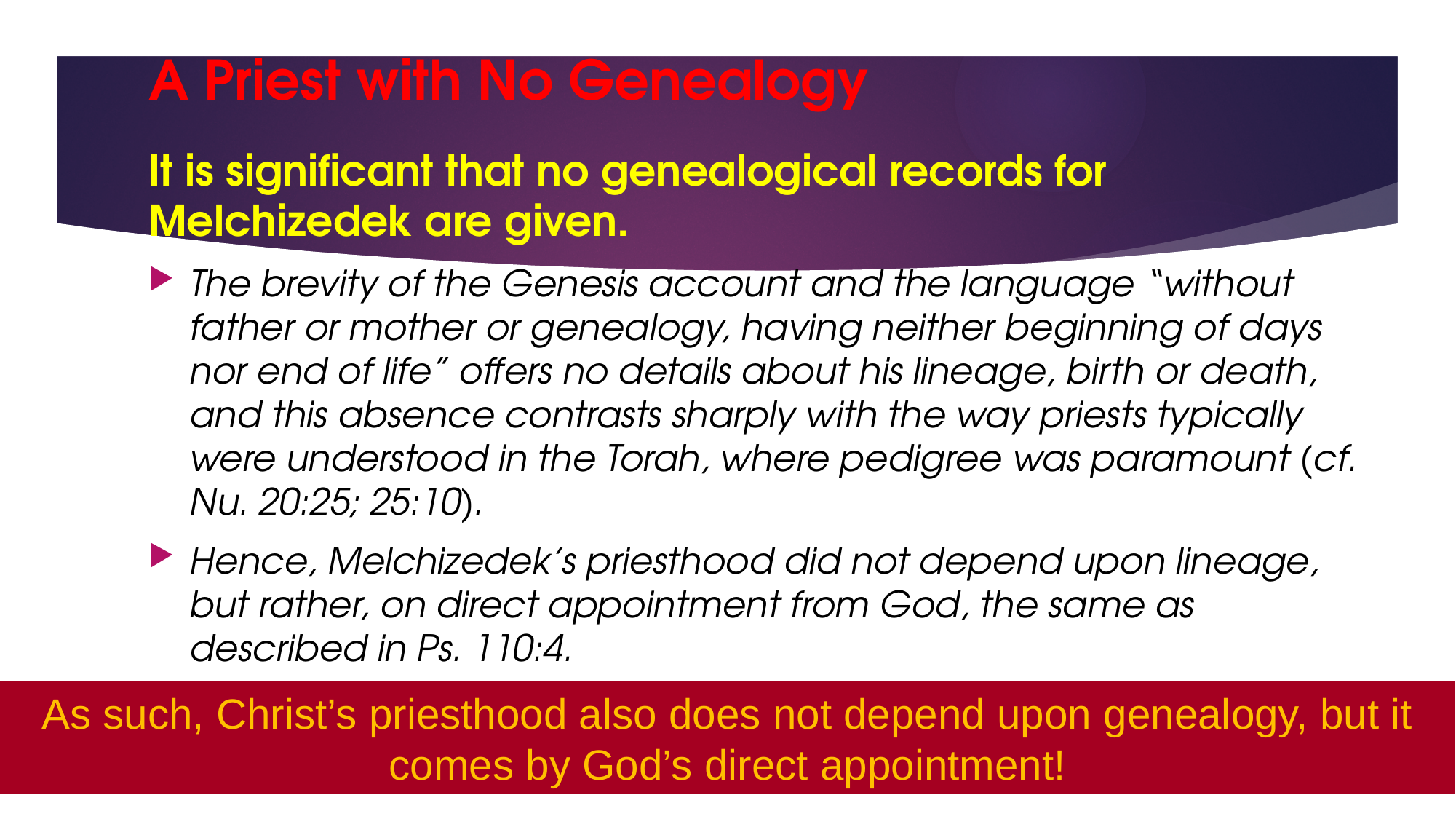

# A Priest with No Genealogy
It is significant that no genealogical records for Melchizedek are given.
The brevity of the Genesis account and the language “without father or mother or genealogy, having neither beginning of days nor end of life” offers no details about his lineage, birth or death, and this absence contrasts sharply with the way priests typically were understood in the Torah, where pedigree was paramount (cf. Nu. 20:25; 25:10).
Hence, Melchizedek’s priesthood did not depend upon lineage, but rather, on direct appointment from God, the same as described in Ps. 110:4.
As such, Christ’s priesthood also does not depend upon genealogy, but it comes by God’s direct appointment!